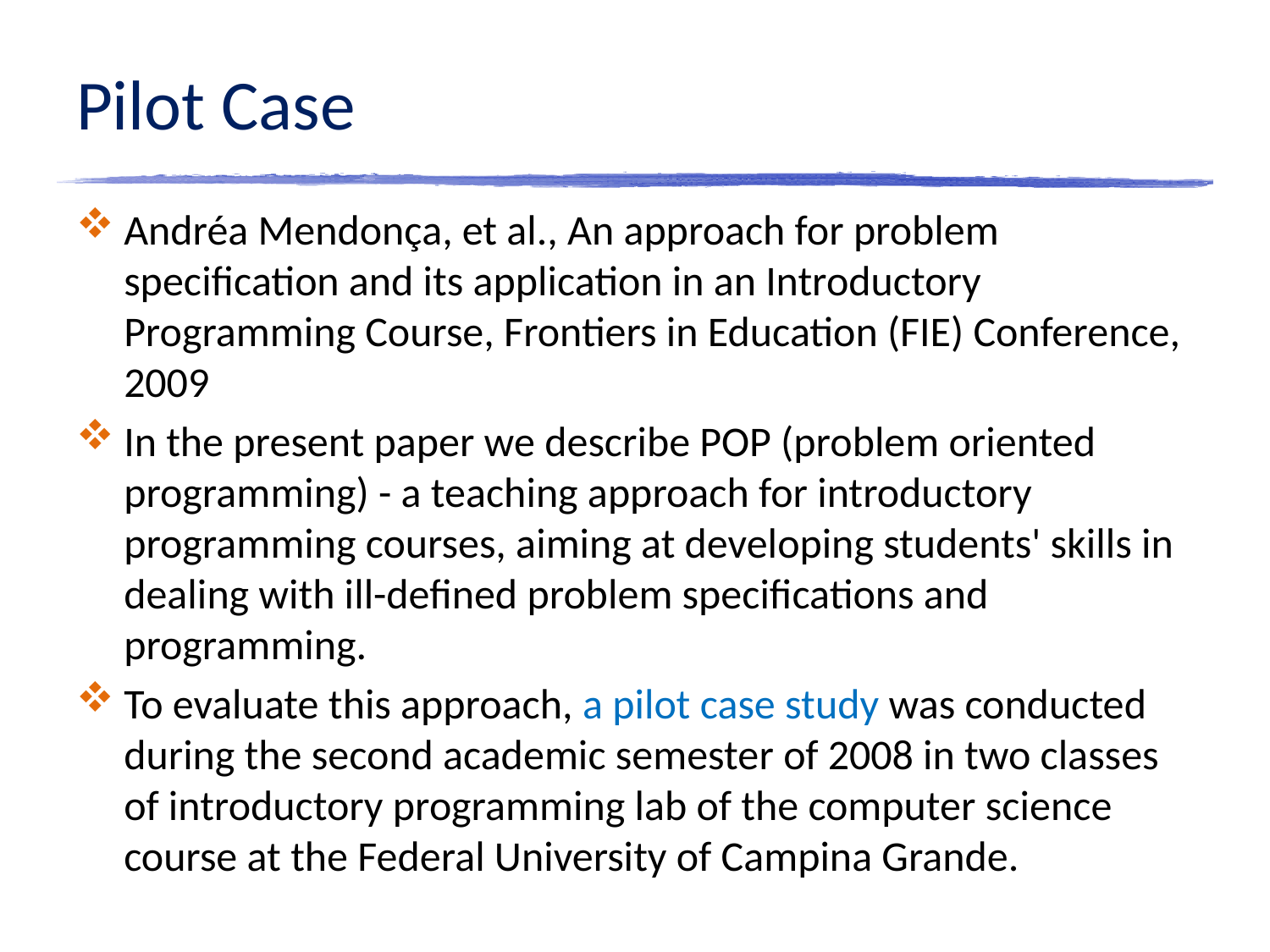

# Pilot Case
Andréa Mendonça, et al., An approach for problem specification and its application in an Introductory Programming Course, Frontiers in Education (FIE) Conference, 2009
In the present paper we describe POP (problem oriented programming) - a teaching approach for introductory programming courses, aiming at developing students' skills in dealing with ill-defined problem specifications and programming.
To evaluate this approach, a pilot case study was conducted during the second academic semester of 2008 in two classes of introductory programming lab of the computer science course at the Federal University of Campina Grande.